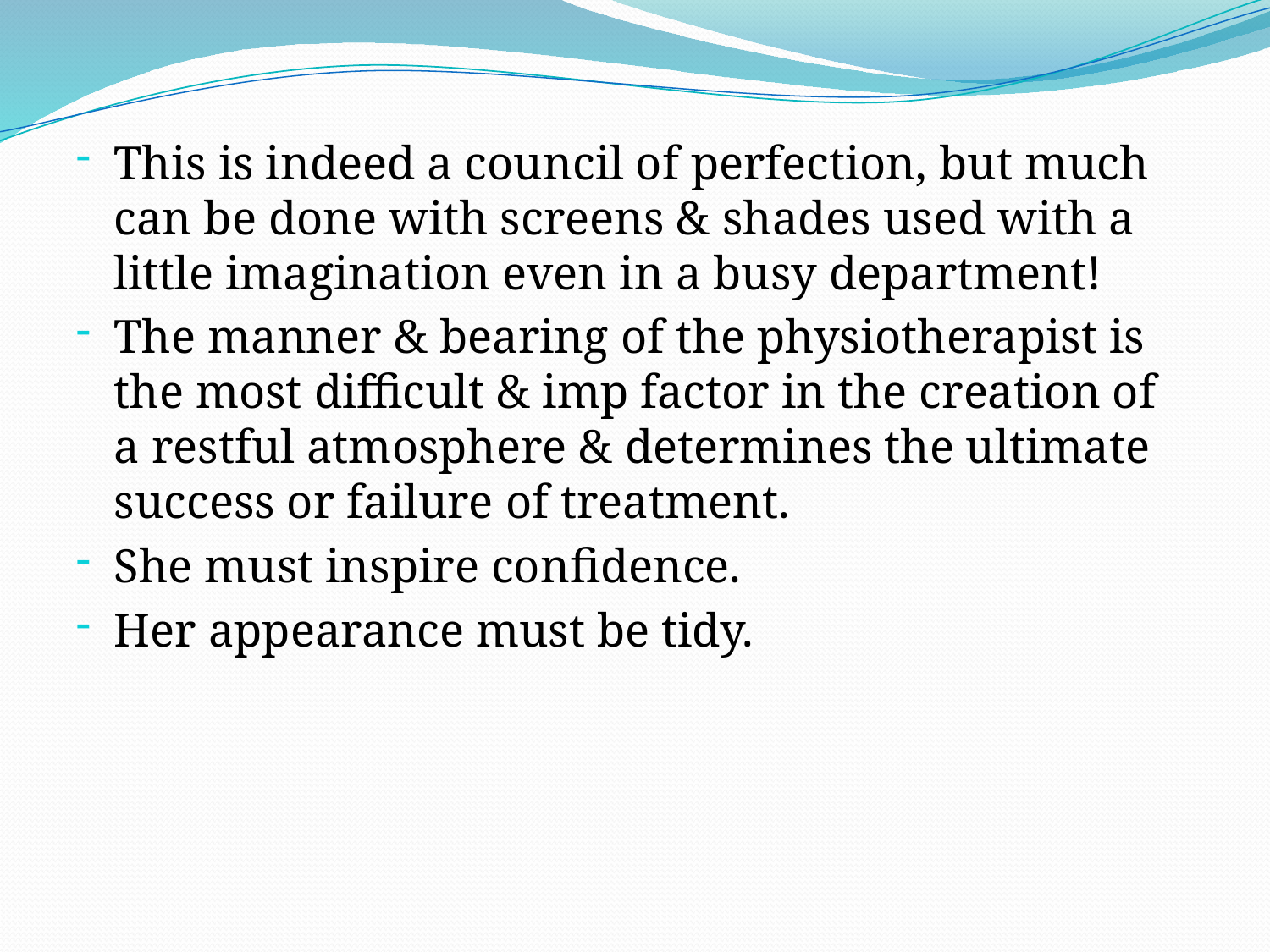

This is indeed a council of perfection, but much can be done with screens & shades used with a little imagination even in a busy department!
The manner & bearing of the physiotherapist is the most difficult & imp factor in the creation of a restful atmosphere & determines the ultimate success or failure of treatment.
She must inspire confidence.
Her appearance must be tidy.
#